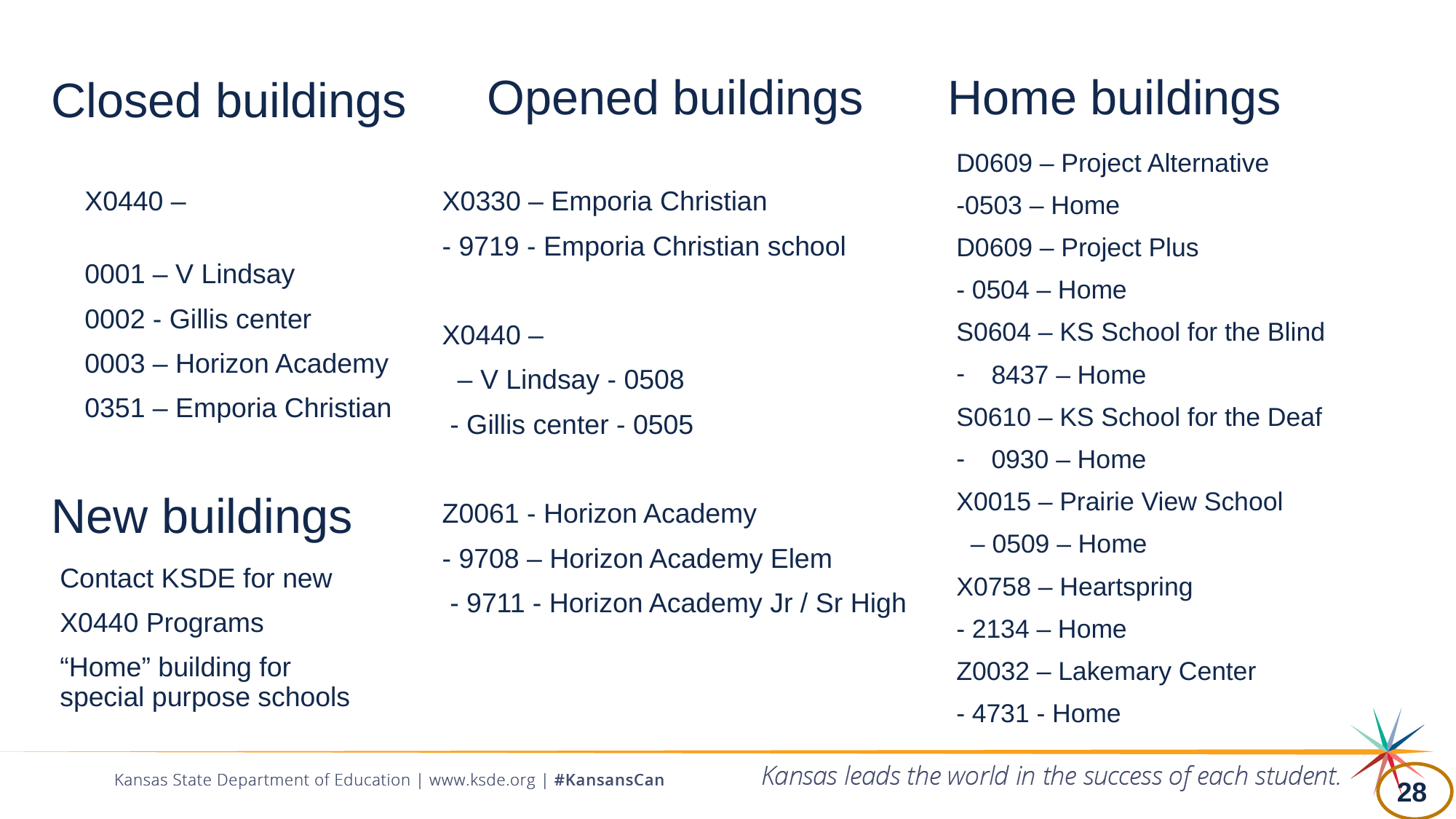

Opened buildings
Home buildings
# Closed buildings
D0609 – Project Alternative
-0503 – Home
D0609 – Project Plus
- 0504 – Home
S0604 – KS School for the Blind
8437 – Home
S0610 – KS School for the Deaf
0930 – Home
X0015 – Prairie View School
  – 0509 – Home
X0758 – Heartspring
- 2134 – Home
Z0032 – Lakemary Center
- 4731 - Home

X0440 –

0001 – V Lindsay
0002 - Gillis center
0003 – Horizon Academy
0351 – Emporia Christian
X0330 – Emporia Christian
- 9719 - Emporia Christian school

X0440 –
  – V Lindsay - 0508
 - Gillis center - 0505

Z0061 - Horizon Academy
- 9708 – Horizon Academy Elem
 - 9711 - Horizon Academy Jr / Sr High
New buildings
Contact KSDE for new
X0440 Programs
“Home” building for special purpose schools

28